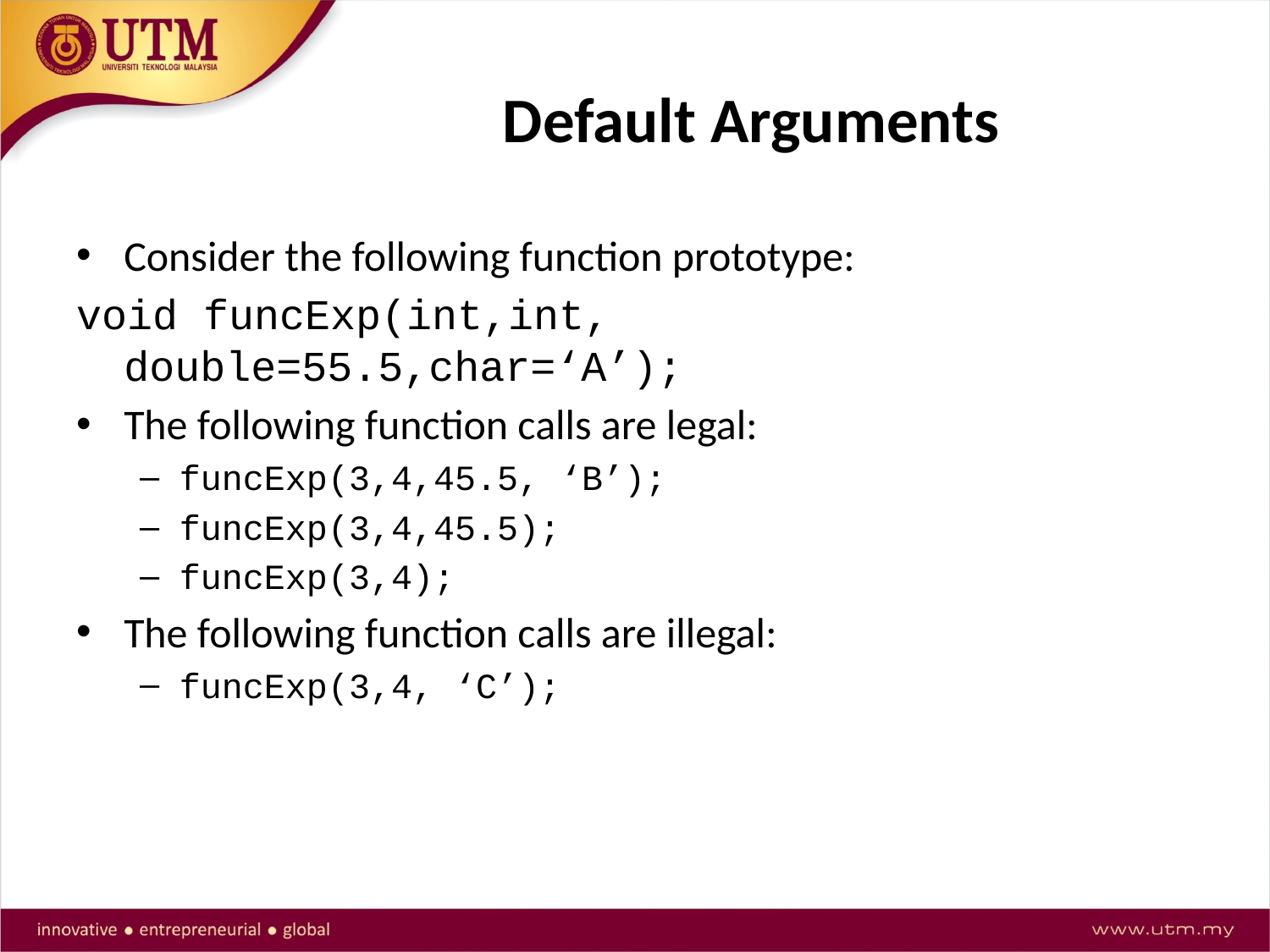

# Default Arguments
Consider the following function prototype:
void funcExp(int,int, double=55.5,char=‘A’);
The following function calls are legal:
funcExp(3,4,45.5, ‘B’);
funcExp(3,4,45.5);
funcExp(3,4);
The following function calls are illegal:
funcExp(3,4, ‘C’);